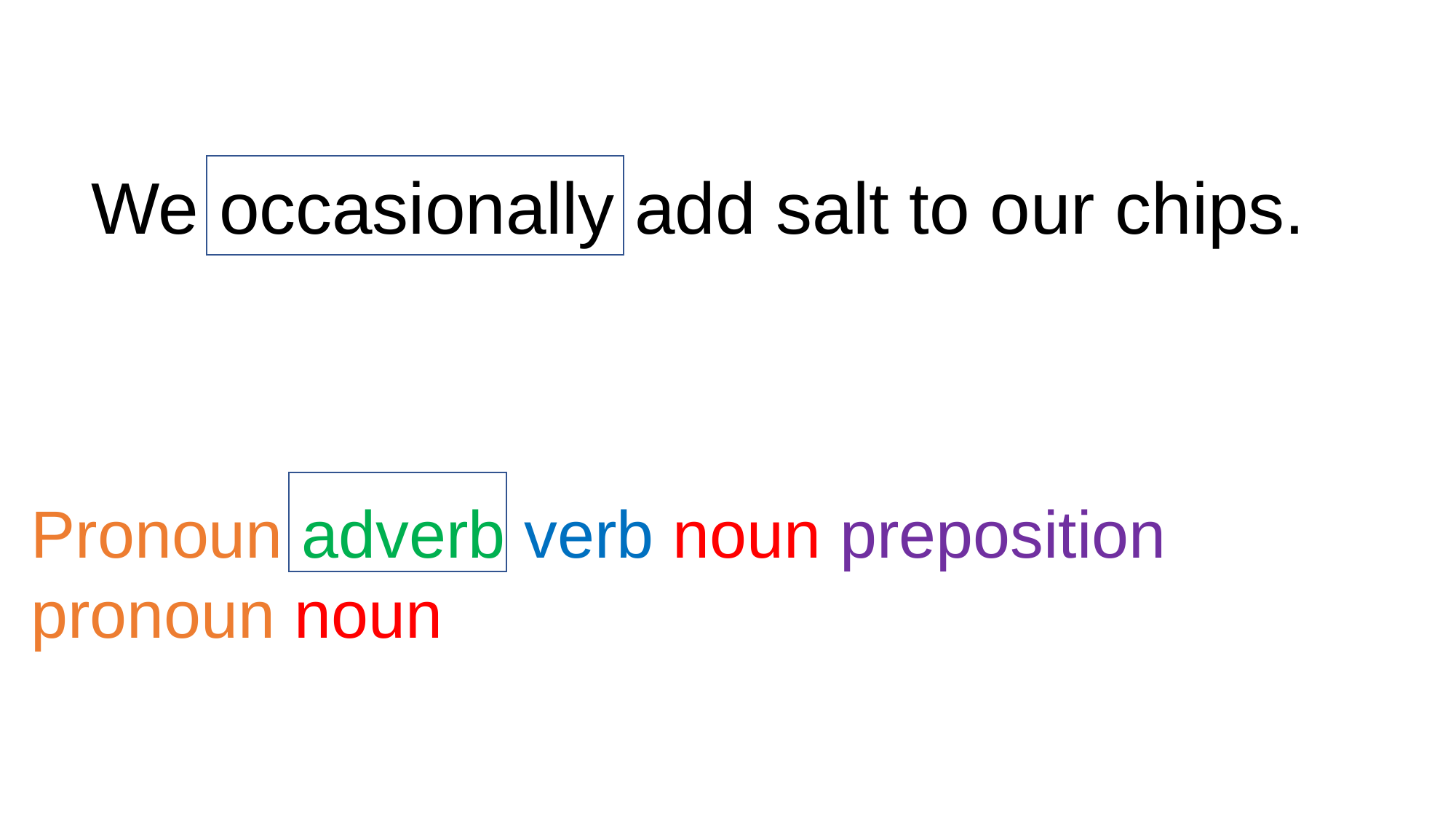

We occasionally add salt to our chips.

Pronoun adverb verb noun preposition pronoun noun